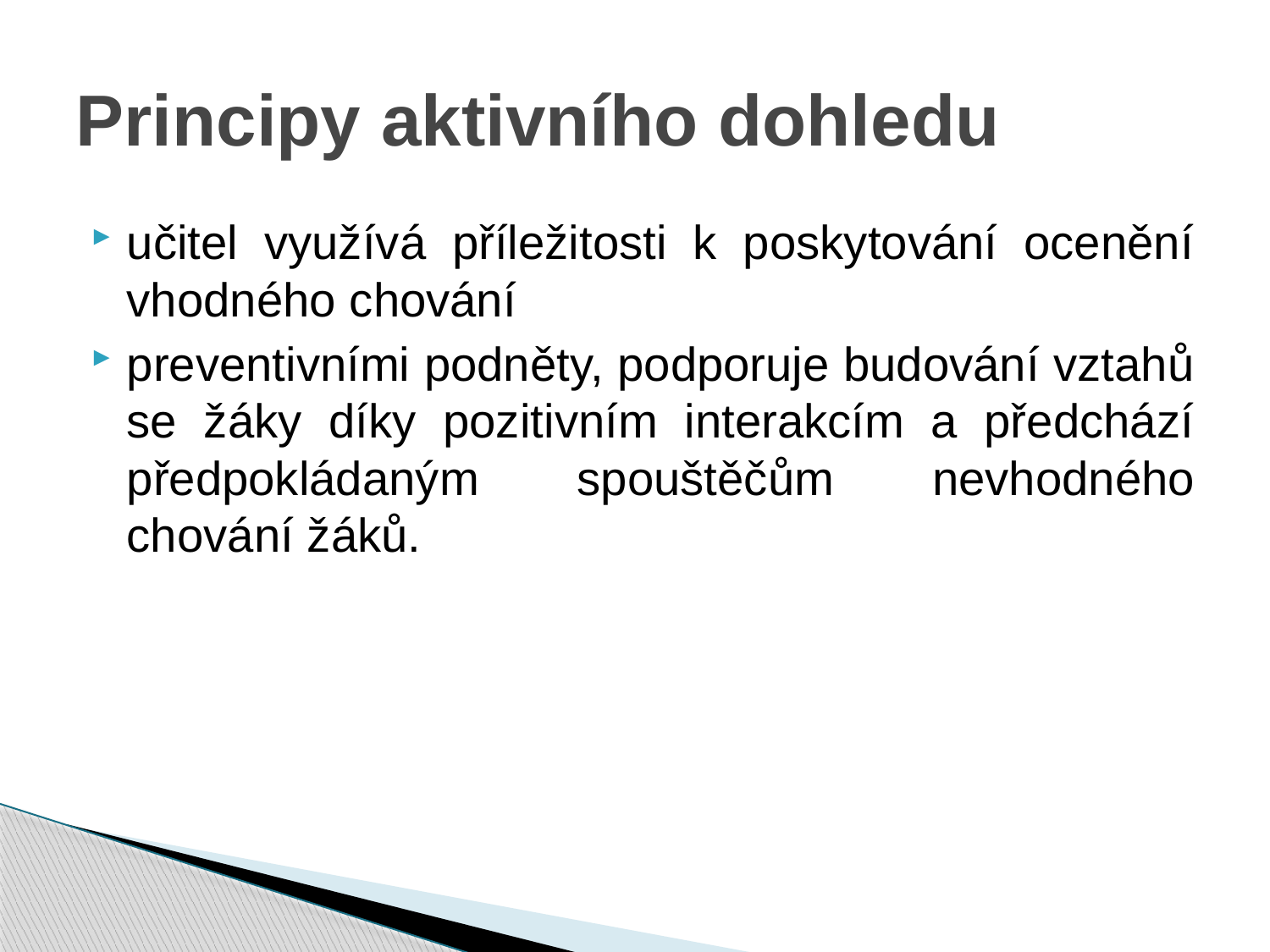

# Principy aktivního dohledu
učitel využívá příležitosti k poskytování ocenění vhodného chování
preventivními podněty, podporuje budování vztahů se žáky díky pozitivním interakcím a předchází předpokládaným spouštěčům nevhodného chování žáků.